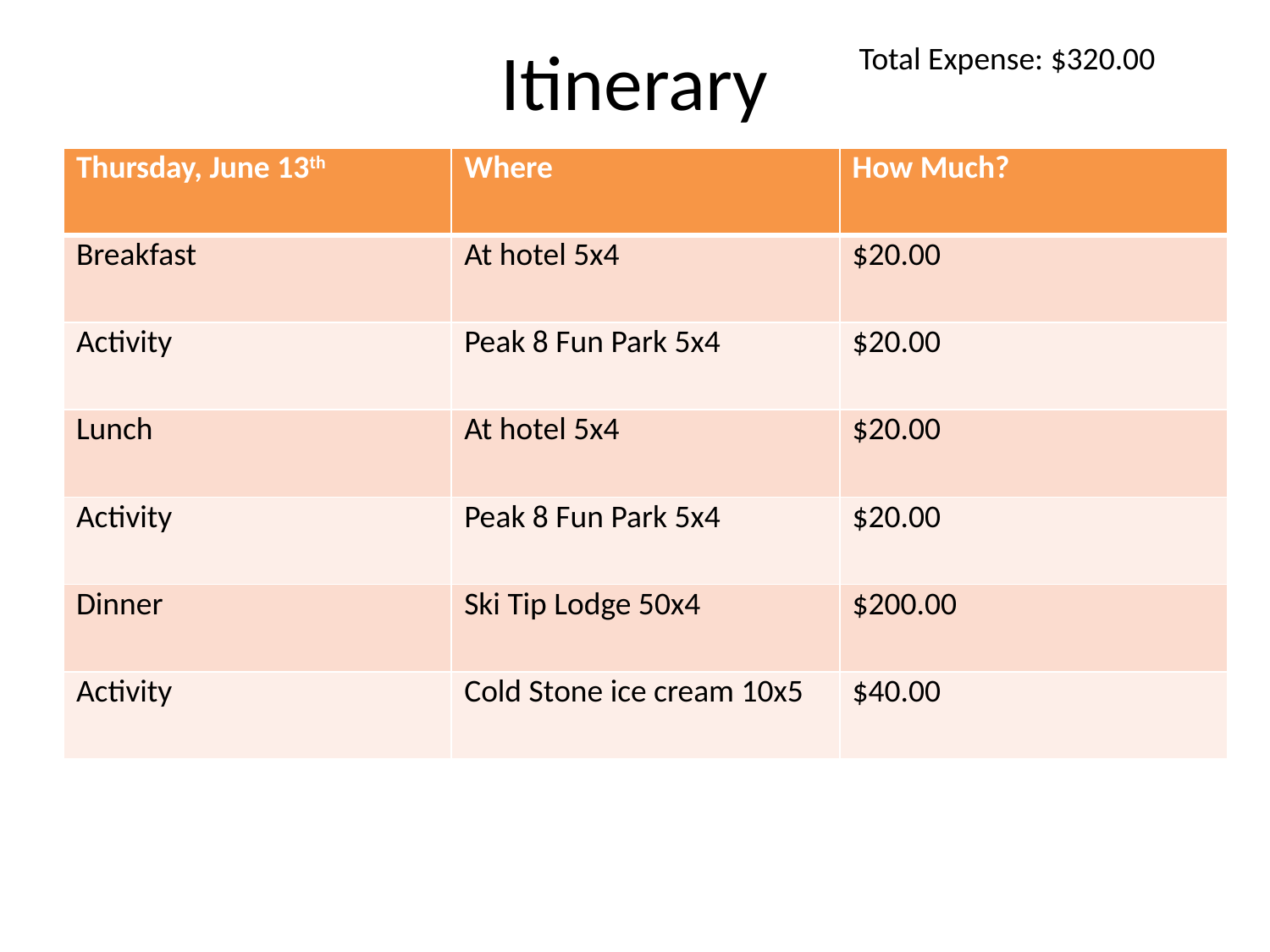

# Itinerary
Total Expense: $320.00
| Thursday, June 13th | Where | How Much? |
| --- | --- | --- |
| Breakfast | At hotel 5x4 | $20.00 |
| Activity | Peak 8 Fun Park 5x4 | $20.00 |
| Lunch | At hotel 5x4 | $20.00 |
| Activity | Peak 8 Fun Park 5x4 | $20.00 |
| Dinner | Ski Tip Lodge 50x4 | $200.00 |
| Activity | Cold Stone ice cream 10x5 | $40.00 |